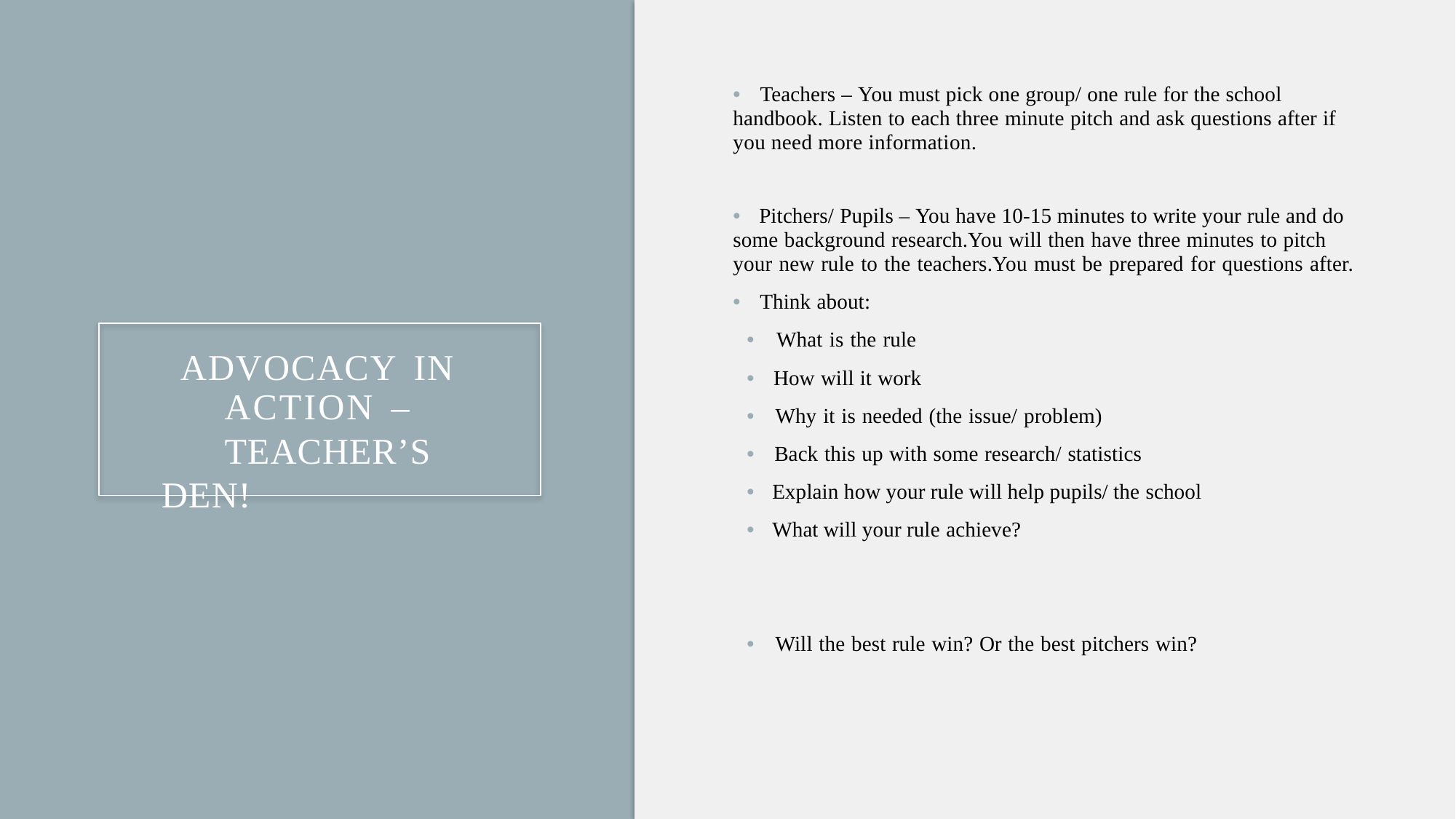

•   Teachers – You must pick one group/ one rule for the school handbook. Listen to each three minute pitch and ask questions after if you need more information.

•   Pitchers/ Pupils – You have 10-15 minutes to write your rule and do some background research.You will then have three minutes to pitch your new rule to the teachers.You must be prepared for questions after.

•   Think about:

•   What is the rule

•   How will it work

•   Why it is needed (the issue/ problem)

•   Back this up with some research/ statistics

•   Explain how your rule will help pupils/ the school

•   What will your rule achieve?

•   Will the best rule win? Or the best pitchers win?

ADVOCACY IN
ACTION –
TEACHER’S DEN!